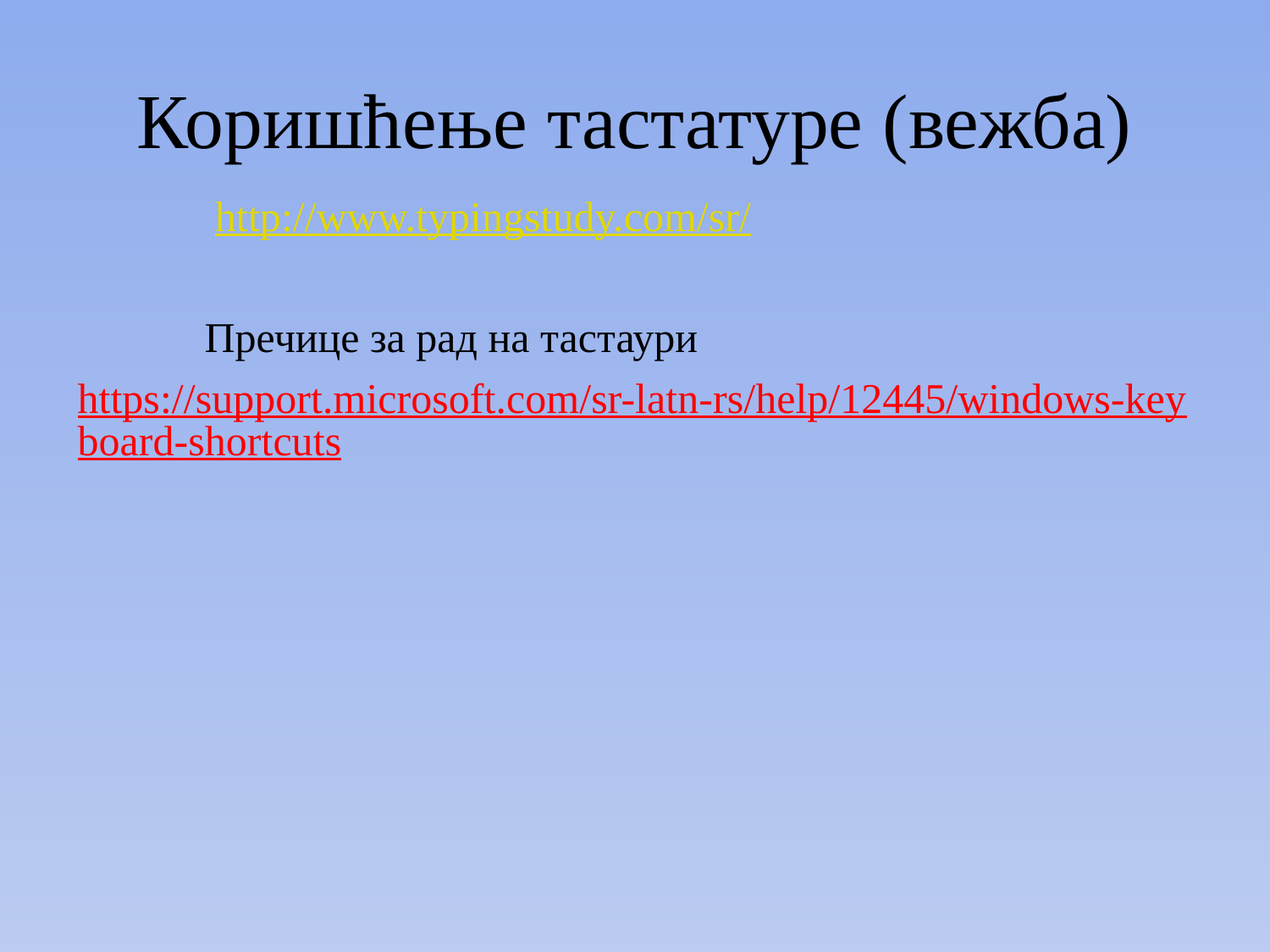

# Коришћење тастатуре (вежба)
	 http://www.typingstudy.com/sr/

	Пречице за рад на тастаури
https://support.microsoft.com/sr-latn-rs/help/12445/windows-keyboard-shortcuts